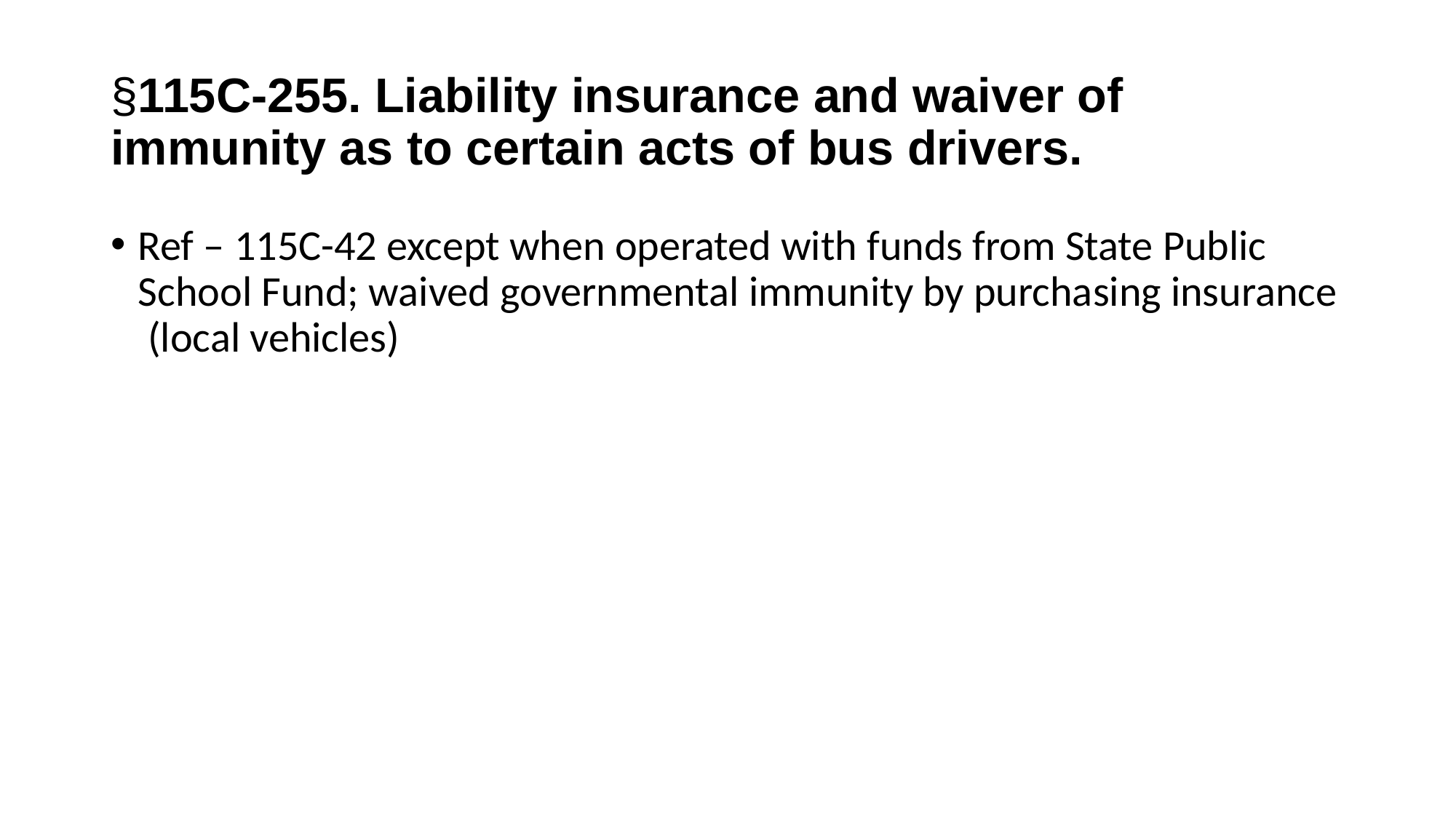

# §115C-255. Liability insurance and waiver of immunity as to certain acts of bus drivers.
Ref – 115C-42 except when operated with funds from State Public School Fund; waived governmental immunity by purchasing insurance  (local vehicles)